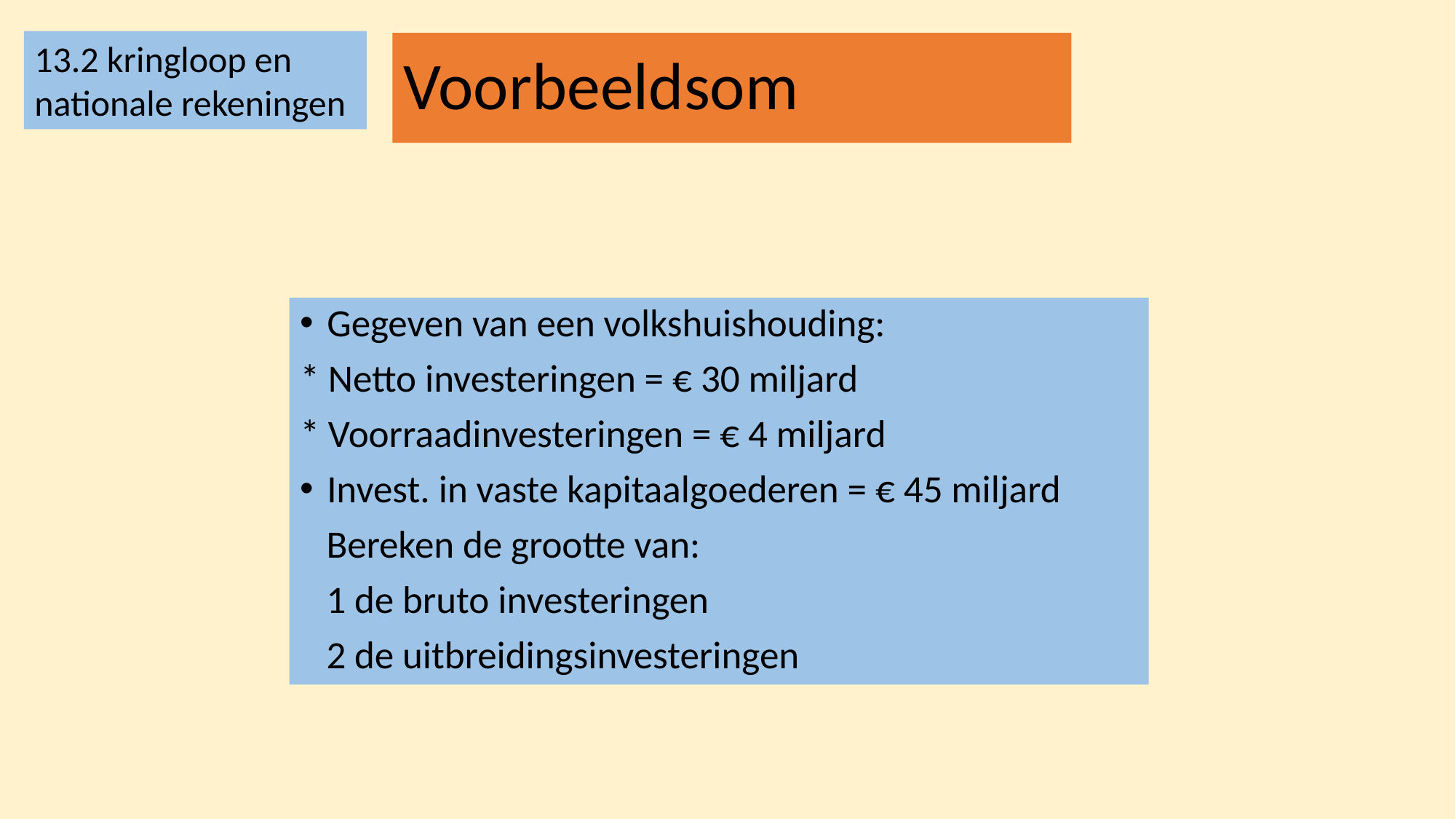

13.2 kringloop en nationale rekeningen
# Voorbeeldsom
Gegeven van een volkshuishouding:
* Netto investeringen = € 30 miljard
* Voorraadinvesteringen = € 4 miljard
Invest. in vaste kapitaalgoederen = € 45 miljard
   Bereken de grootte van:
   1 de bruto investeringen
   2 de uitbreidingsinvesteringen